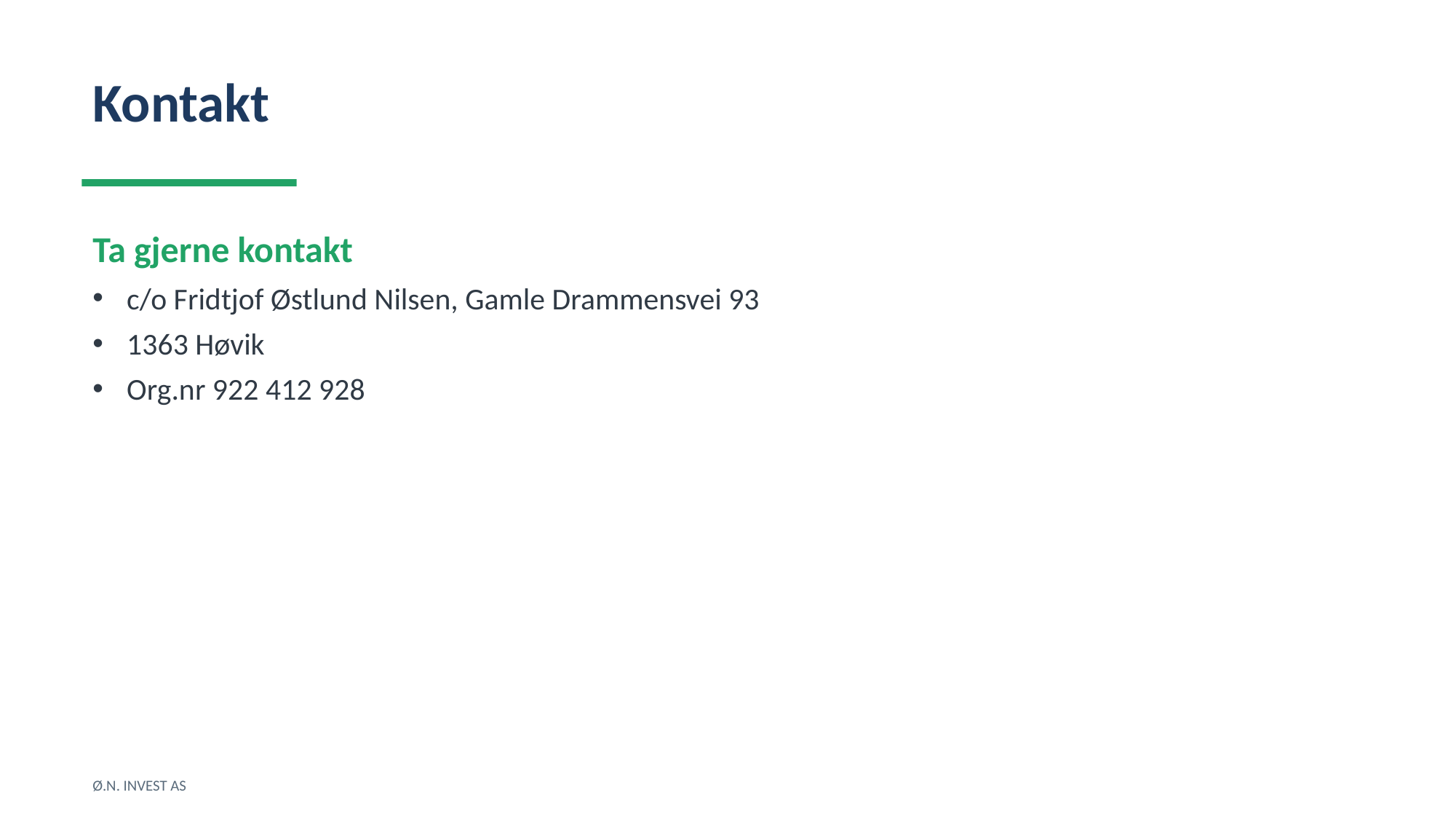

Kontakt

Ta gjerne kontakt
c/o Fridtjof Østlund Nilsen, Gamle Drammensvei 93
1363 Høvik
Org.nr 922 412 928
Ø.N. INVEST AS